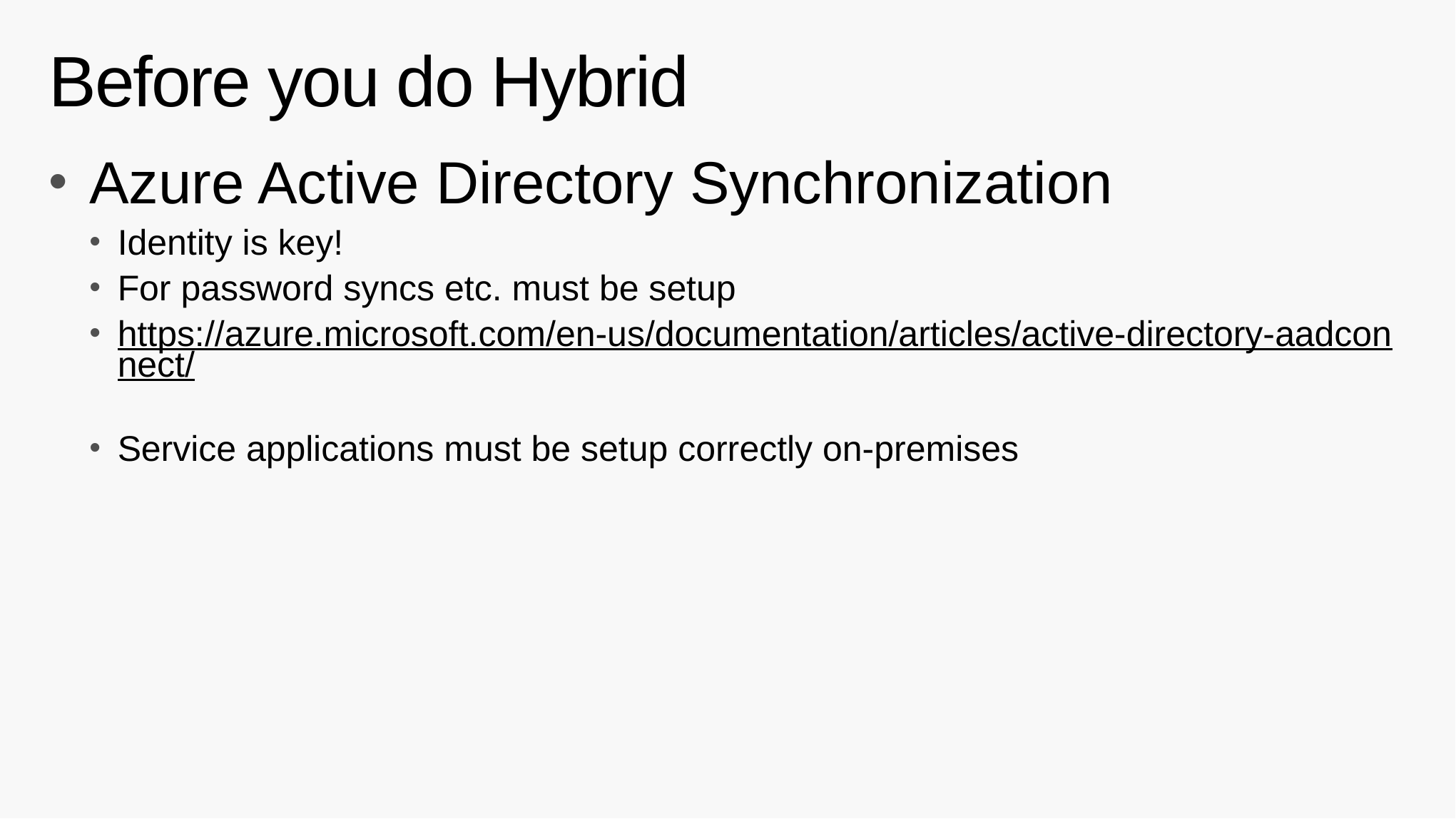

# Before you do Hybrid
Azure Active Directory Synchronization
Identity is key!
For password syncs etc. must be setup
https://azure.microsoft.com/en-us/documentation/articles/active-directory-aadconnect/
Service applications must be setup correctly on-premises